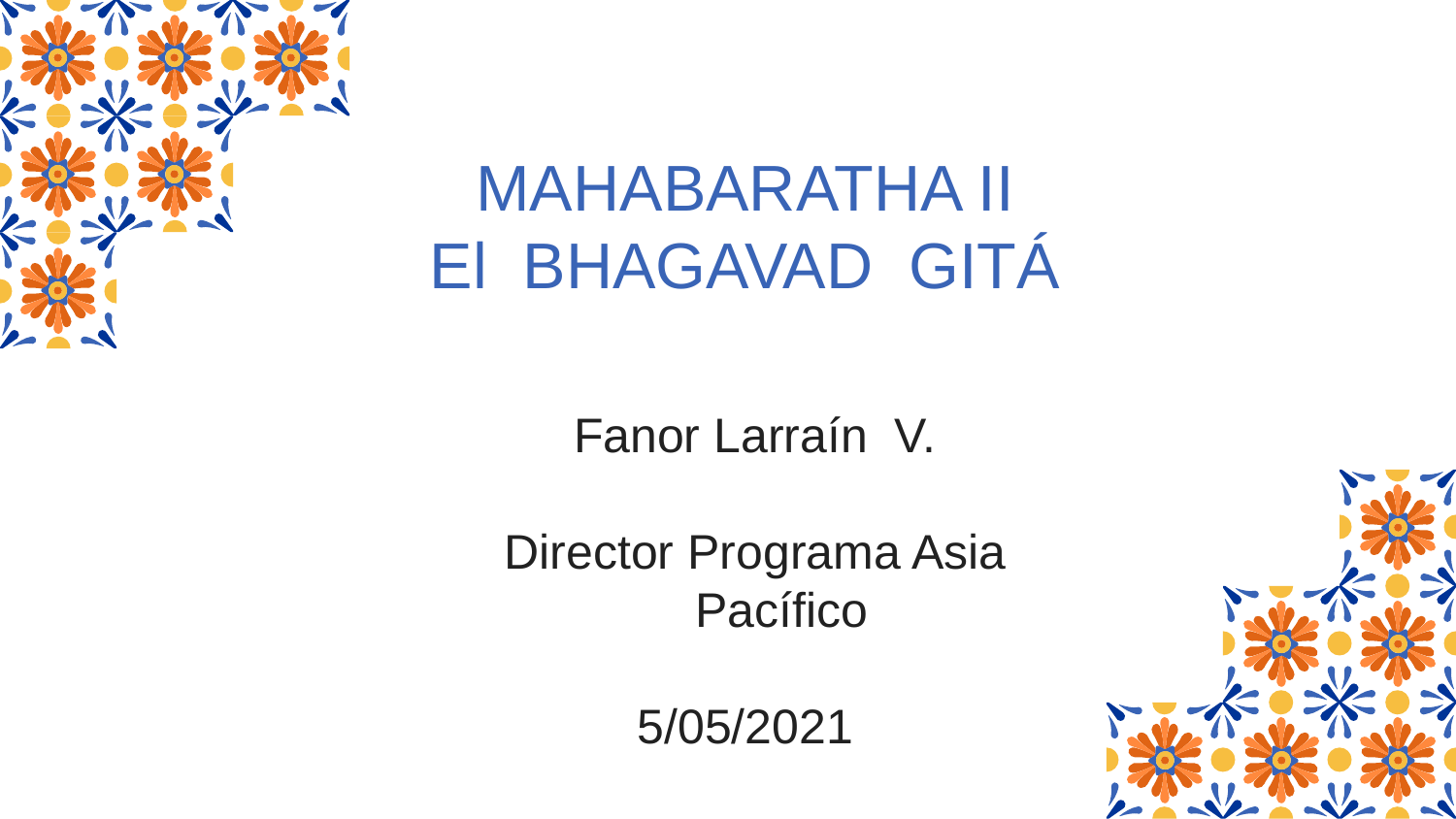

# MAHABARATHA II El  BHAGAVAD  GITÁ
Fanor Larraín  V.

Director Programa Asia Pacífico

5/05/2021